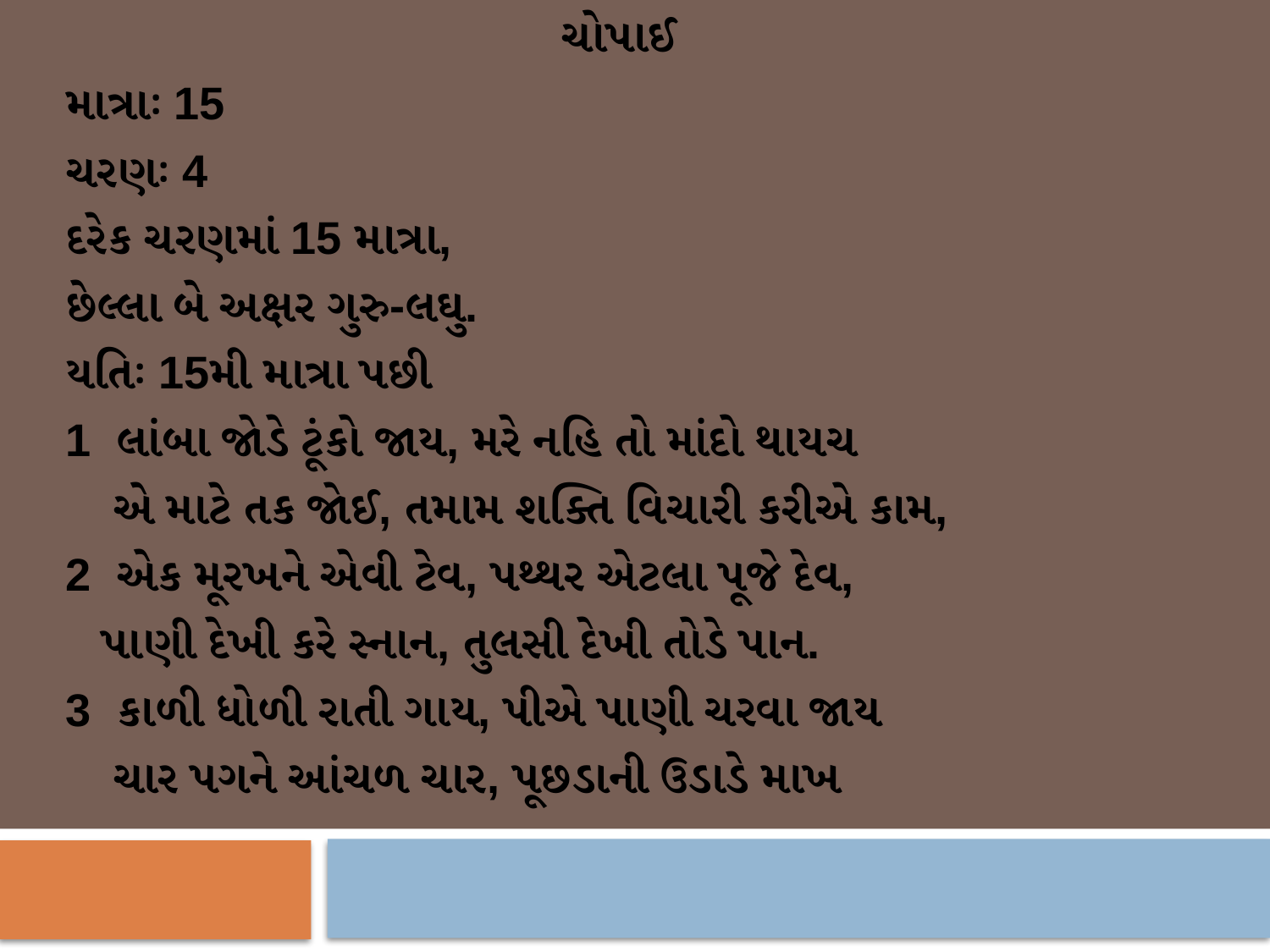

ચોપાઈ
માત્રાઃ 15
ચરણઃ 4
દરેક ચરણમાં 15 માત્રા,
છેલ્લા બે અક્ષર ગુરુ-લઘુ.
યતિઃ 15મી માત્રા પછી
1  લાંબા જોડે ટૂંકો જાય, મરે નહિ તો માંદો થાયચ
    એ માટે તક જોઈ, તમામ શક્તિ વિચારી કરીએ કામ,
2  એક મૂરખને એવી ટેવ, પથ્થર એટલા પૂજે દેવ,
   પાણી દેખી કરે સ્નાન, તુલસી દેખી તોડે પાન.
3  કાળી ધોળી રાતી ગાય, પીએ પાણી ચરવા જાય
    ચાર પગને આંચળ ચાર, પૂછડાની ઉડાડે માખ

#